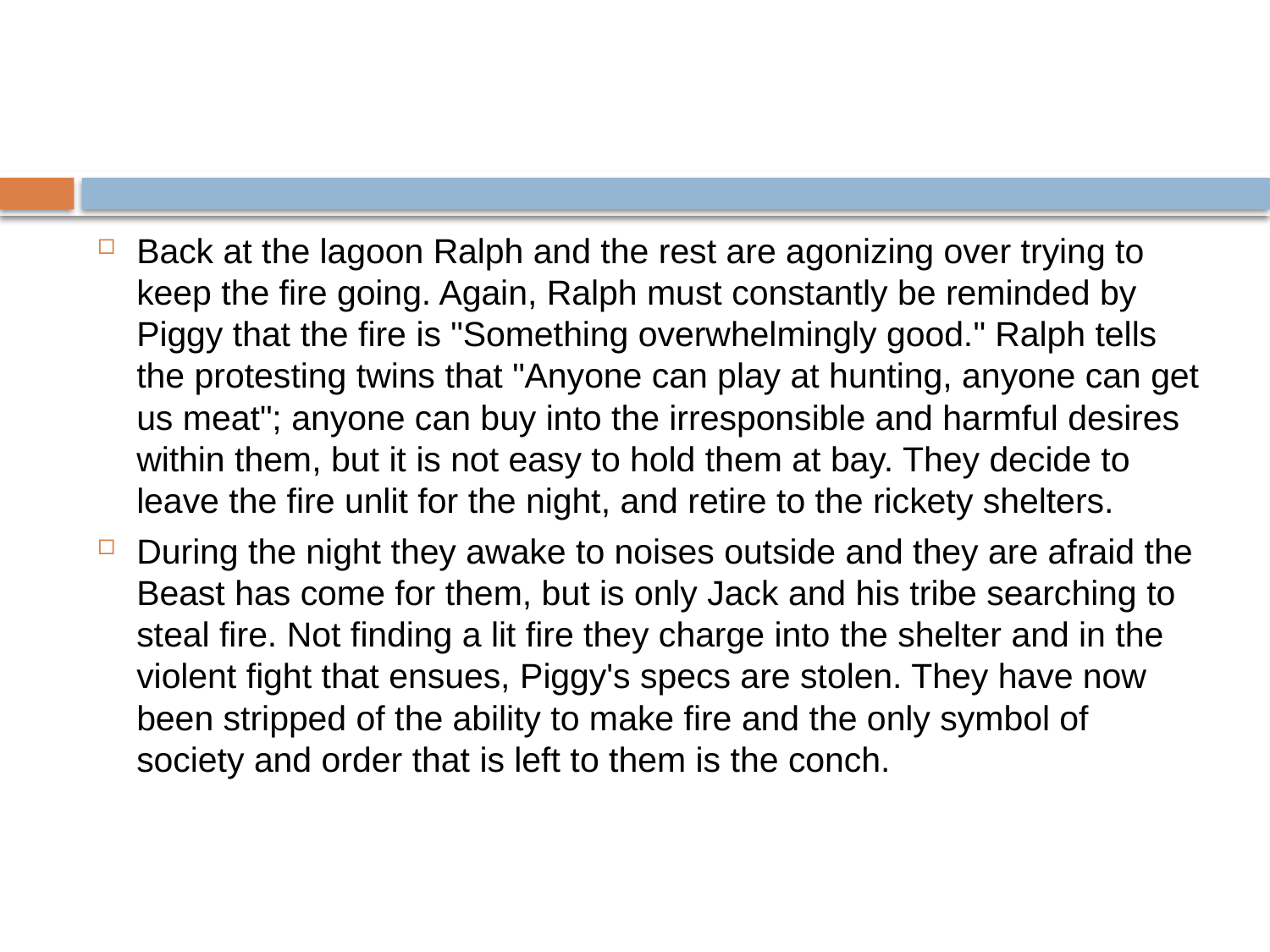

#
Back at the lagoon Ralph and the rest are agonizing over trying to keep the fire going. Again, Ralph must constantly be reminded by Piggy that the fire is "Something overwhelmingly good." Ralph tells the protesting twins that "Anyone can play at hunting, anyone can get us meat"; anyone can buy into the irresponsible and harmful desires within them, but it is not easy to hold them at bay. They decide to leave the fire unlit for the night, and retire to the rickety shelters.
During the night they awake to noises outside and they are afraid the Beast has come for them, but is only Jack and his tribe searching to steal fire. Not finding a lit fire they charge into the shelter and in the violent fight that ensues, Piggy's specs are stolen. They have now been stripped of the ability to make fire and the only symbol of society and order that is left to them is the conch.